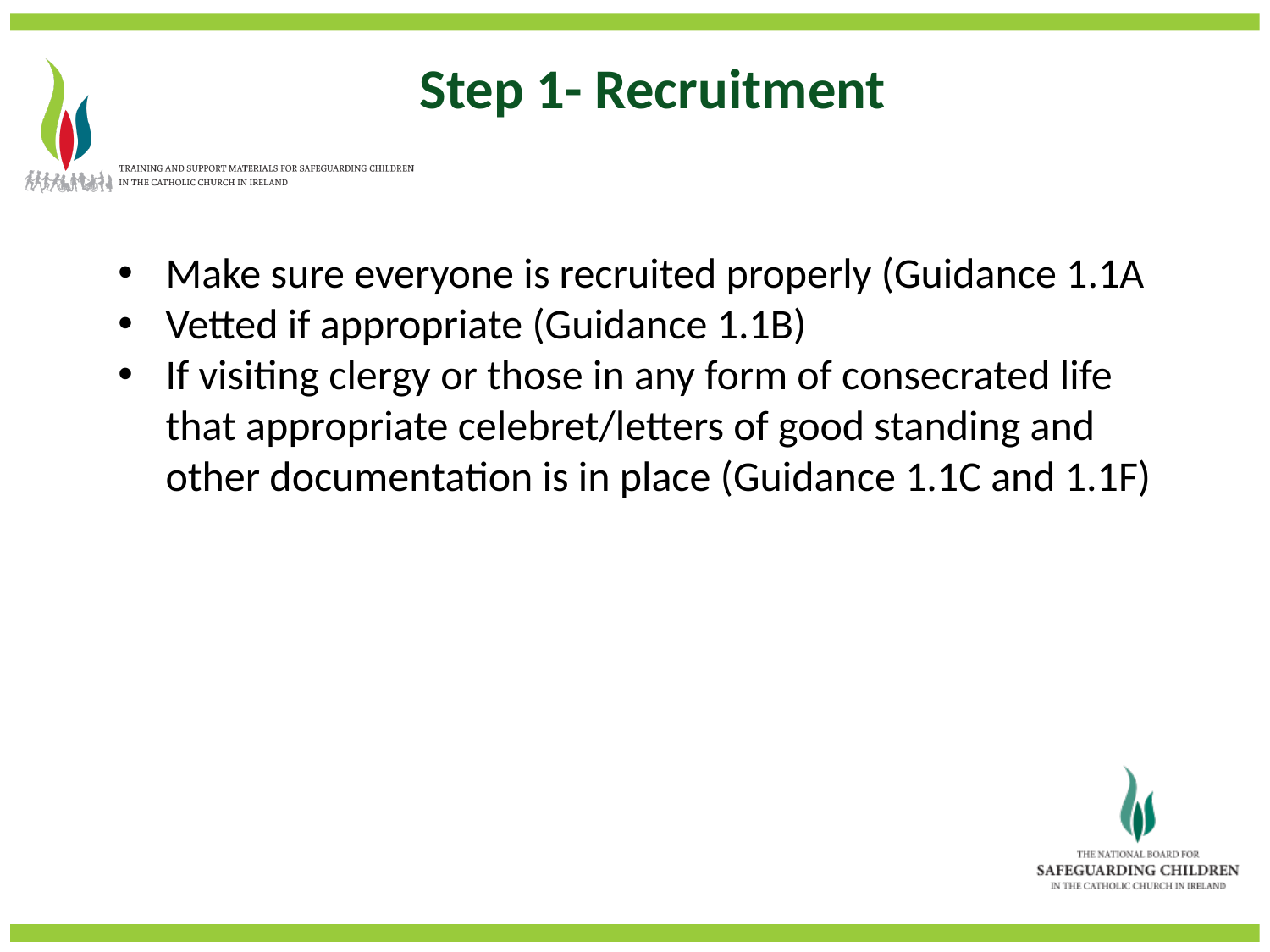

Step 1- Recruitment

Make sure everyone is recruited properly (Guidance 1.1A
Vetted if appropriate (Guidance 1.1B)
If visiting clergy or those in any form of consecrated life that appropriate celebret/letters of good standing and other documentation is in place (Guidance 1.1C and 1.1F)